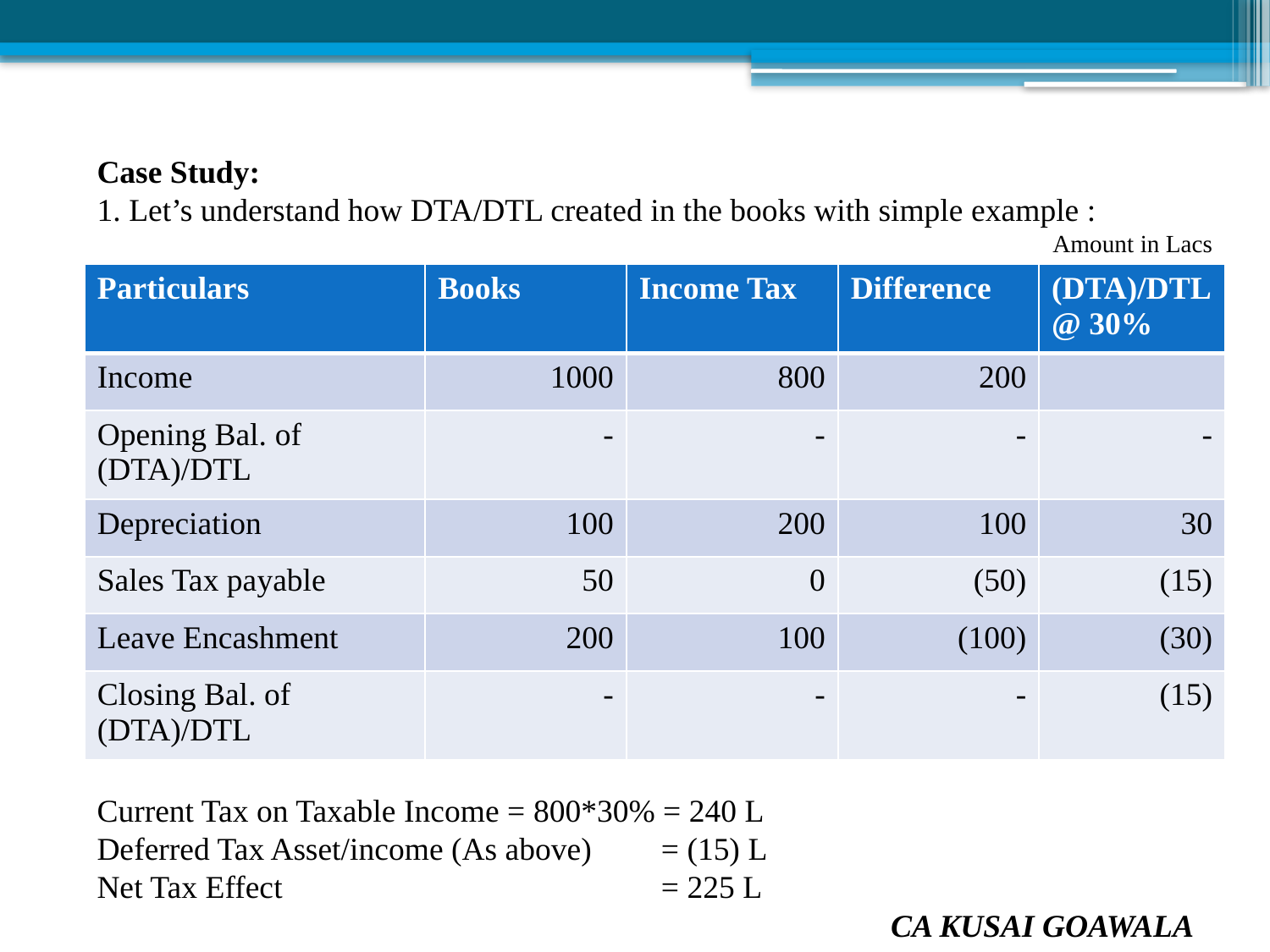

Case Study:
1. Let’s understand how DTA/DTL created in the books with simple example :
Amount in Lacs

Current Tax on Taxable Income = 800*30% = 240 L
Deferred Tax Asset/income (As above)	       = (15) L
Net Tax Effect			       = 225 L

| Particulars | Books | Income Tax | Difference | (DTA)/DTL @ 30% |
| --- | --- | --- | --- | --- |
| Income | 1000 | 800 | 200 |  |
| Opening Bal. of (DTA)/DTL | - | - | - | - |
| Depreciation | 100 | 200 | 100 | 30 |
| Sales Tax payable | 50 | 0 | (50) | (15) |
| Leave Encashment | 200 | 100 | (100) | (30) |
| Closing Bal. of (DTA)/DTL | - | - | - | (15) |
CA KUSAI GOAWALA